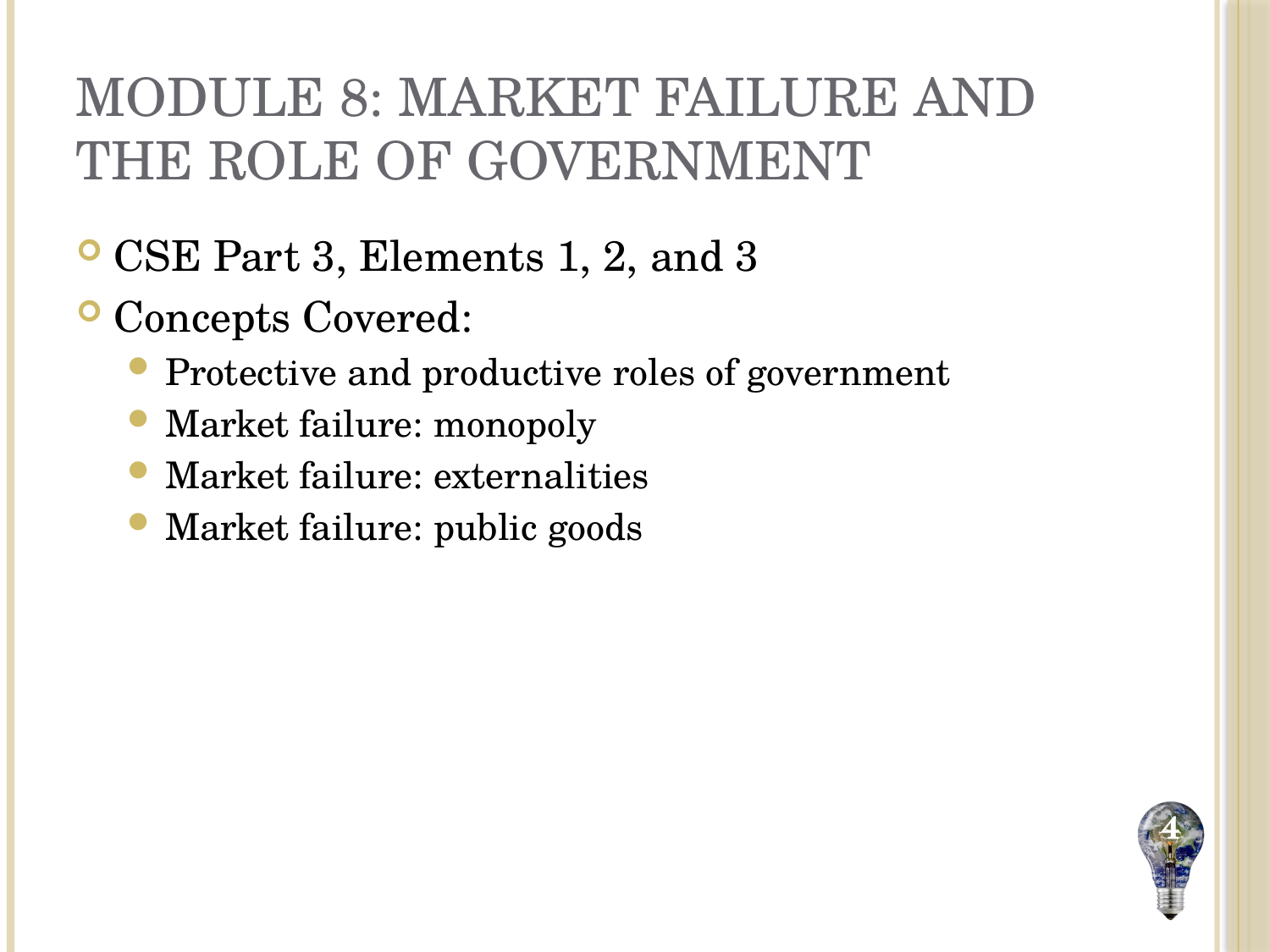

# Module 8: Market Failure and the Role of Government
CSE Part 3, Elements 1, 2, and 3
Concepts Covered:
Protective and productive roles of government
Market failure: monopoly
Market failure: externalities
Market failure: public goods

4